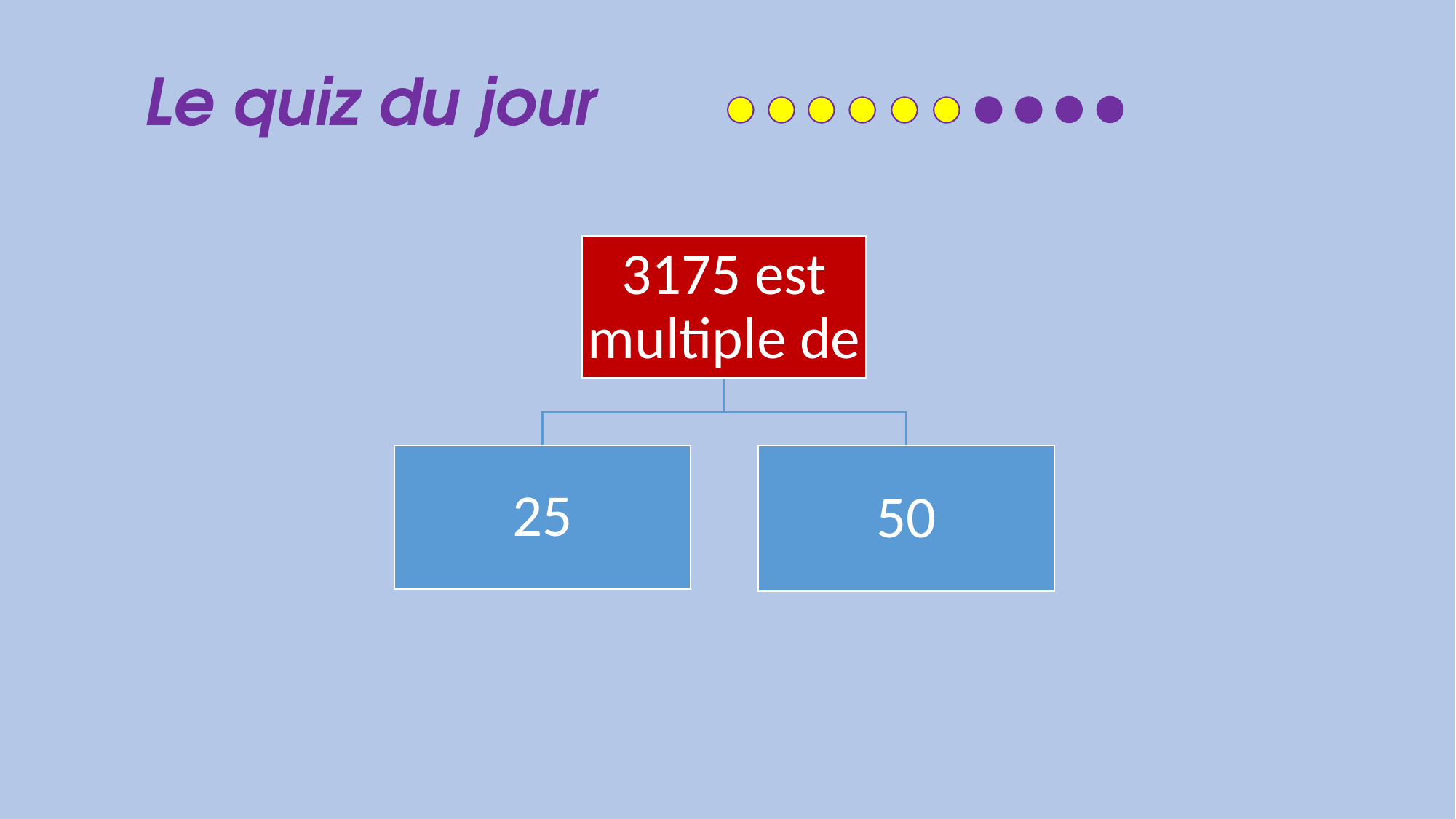

Le quiz du jour

3175 est multiple de
25
50